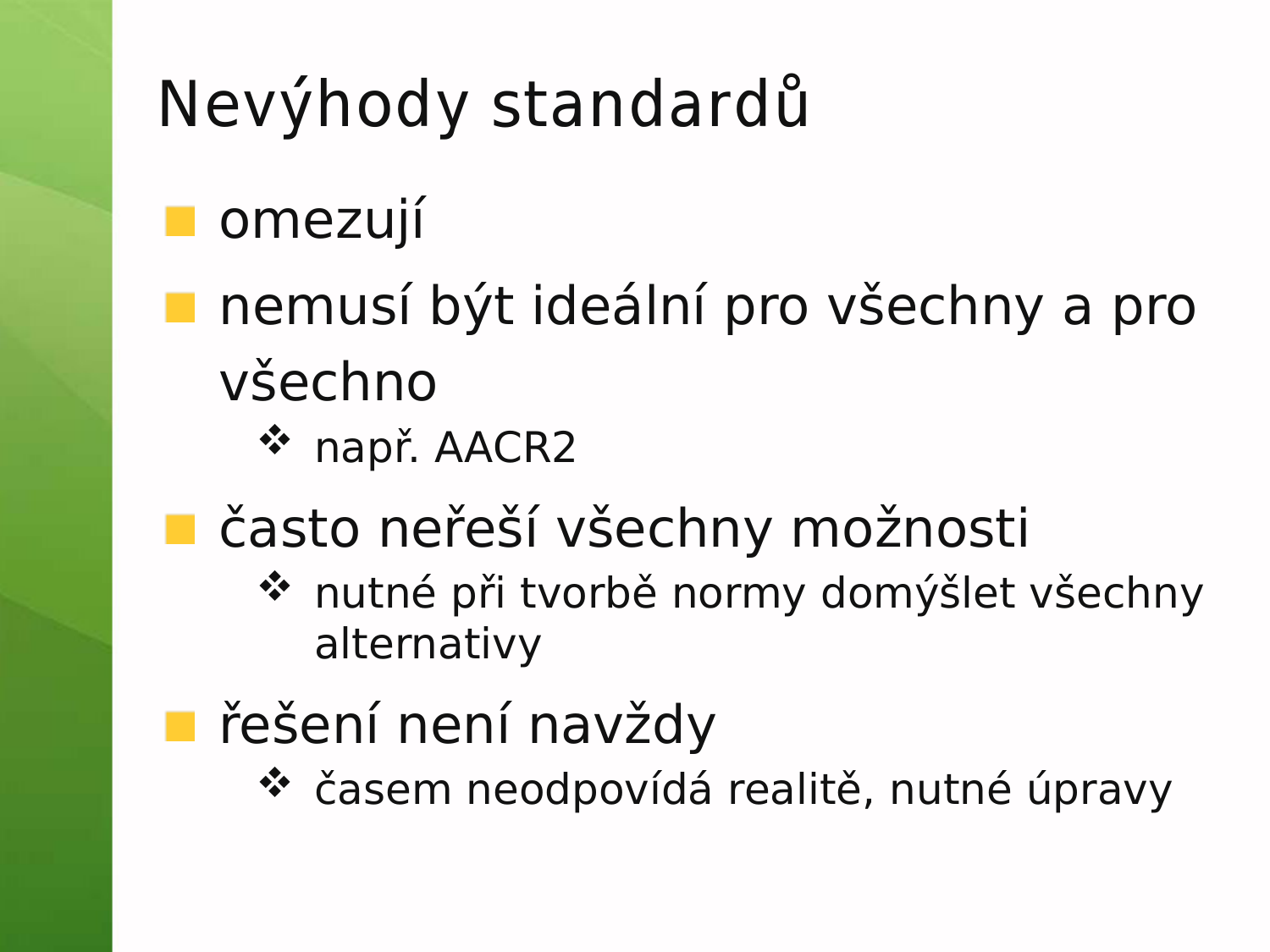

# Nevýhody standardů
omezují
nemusí být ideální pro všechny a pro všechno
např. AACR2
často neřeší všechny možnosti
nutné při tvorbě normy domýšlet všechny alternativy
řešení není navždy
časem neodpovídá realitě, nutné úpravy